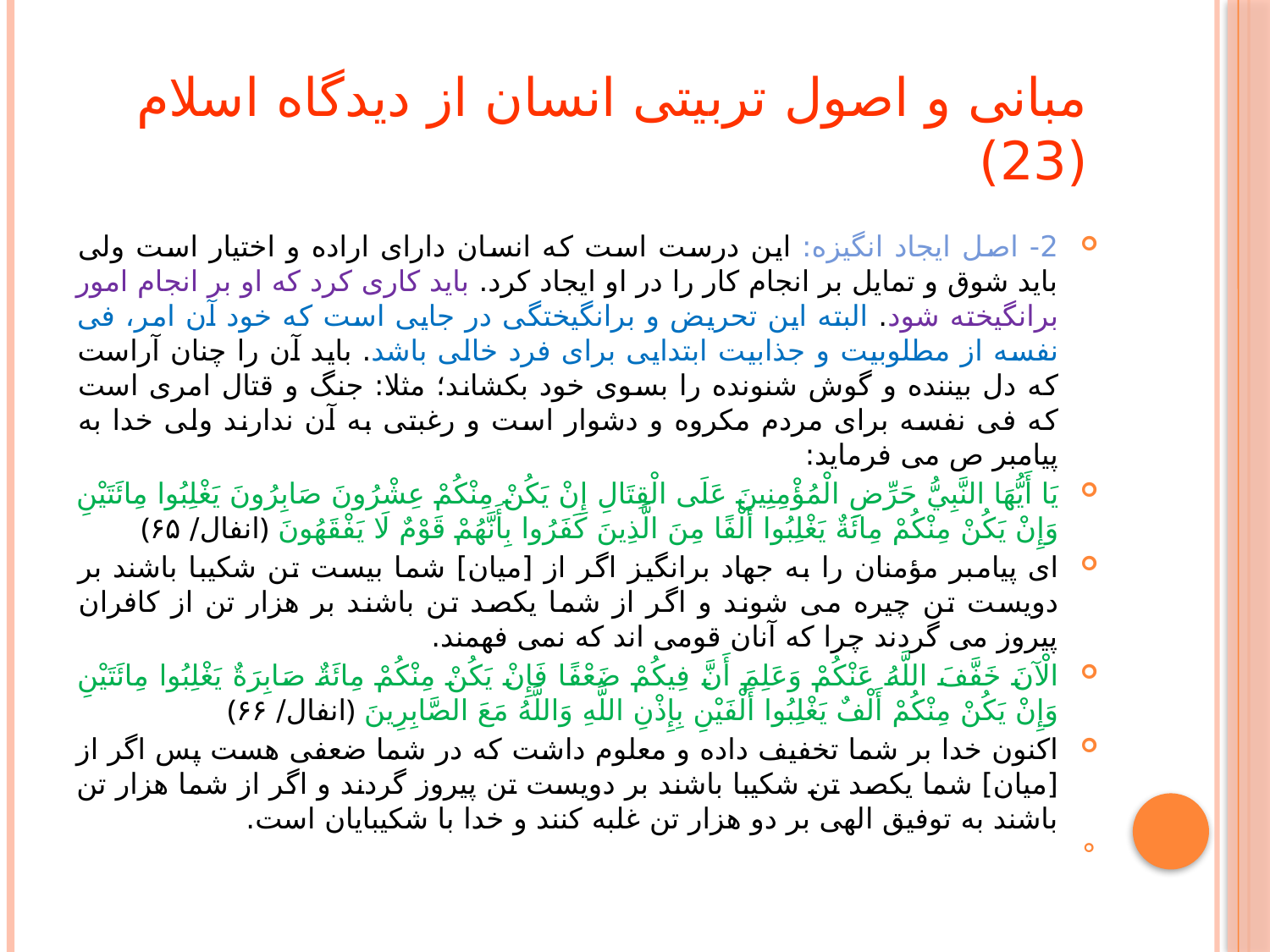

# مبانی و اصول تربیتی انسان از دیدگاه اسلام (23)
2- اصل ایجاد انگیزه: این درست است که انسان دارای اراده و اختیار است ولی باید شوق و تمایل بر انجام کار را در او ایجاد کرد. باید کاری کرد که او بر انجام امور برانگیخته شود. البته این تحریض و برانگیختگی در جایی است که خود آن امر، فی نفسه از مطلوبیت و جذابیت ابتدایی برای فرد خالی باشد. باید آن را چنان آراست که دل بیننده و گوش شنونده را بسوی خود بکشاند؛ مثلا: جنگ و قتال امری است که فی نفسه برای مردم مکروه و دشوار است و رغبتی به آن ندارند ولی خدا به پیامبر ص می فرماید:
يَا أَيُّهَا النَّبِيُّ حَرِّضِ الْمُؤْمِنِينَ عَلَى الْقِتَالِ إِنْ يَكُنْ مِنْكُمْ عِشْرُونَ صَابِرُونَ يَغْلِبُوا مِائَتَيْنِ وَإِنْ يَكُنْ مِنْكُمْ مِائَةٌ يَغْلِبُوا أَلْفًا مِنَ الَّذِينَ كَفَرُوا بِأَنَّهُمْ قَوْمٌ لَا يَفْقَهُونَ ﴿انفال/ ۶۵﴾
اى پيامبر مؤمنان را به جهاد برانگيز اگر از [ميان] شما بيست تن شكيبا باشند بر دويست تن چيره مى ‏شوند و اگر از شما يكصد تن باشند بر هزار تن از كافران پيروز مى‏ گردند چرا كه آنان قومى‏ اند كه نمى‏ فهمند.
الْآنَ خَفَّفَ اللَّهُ عَنْكُمْ وَعَلِمَ أَنَّ فِيكُمْ ضَعْفًا فَإِنْ يَكُنْ مِنْكُمْ مِائَةٌ صَابِرَةٌ يَغْلِبُوا مِائَتَيْنِ وَإِنْ يَكُنْ مِنْكُمْ أَلْفٌ يَغْلِبُوا أَلْفَيْنِ بِإِذْنِ اللَّهِ وَاللَّهُ مَعَ الصَّابِرِينَ ﴿انفال/ ۶۶﴾
اكنون خدا بر شما تخفيف داده و معلوم داشت كه در شما ضعفى هست پس اگر از [ميان] شما يكصد تن شكيبا باشند بر دويست تن پيروز گردند و اگر از شما هزار تن باشند به توفيق الهى بر دو هزار تن غلبه كنند و خدا با شكيبايان است.